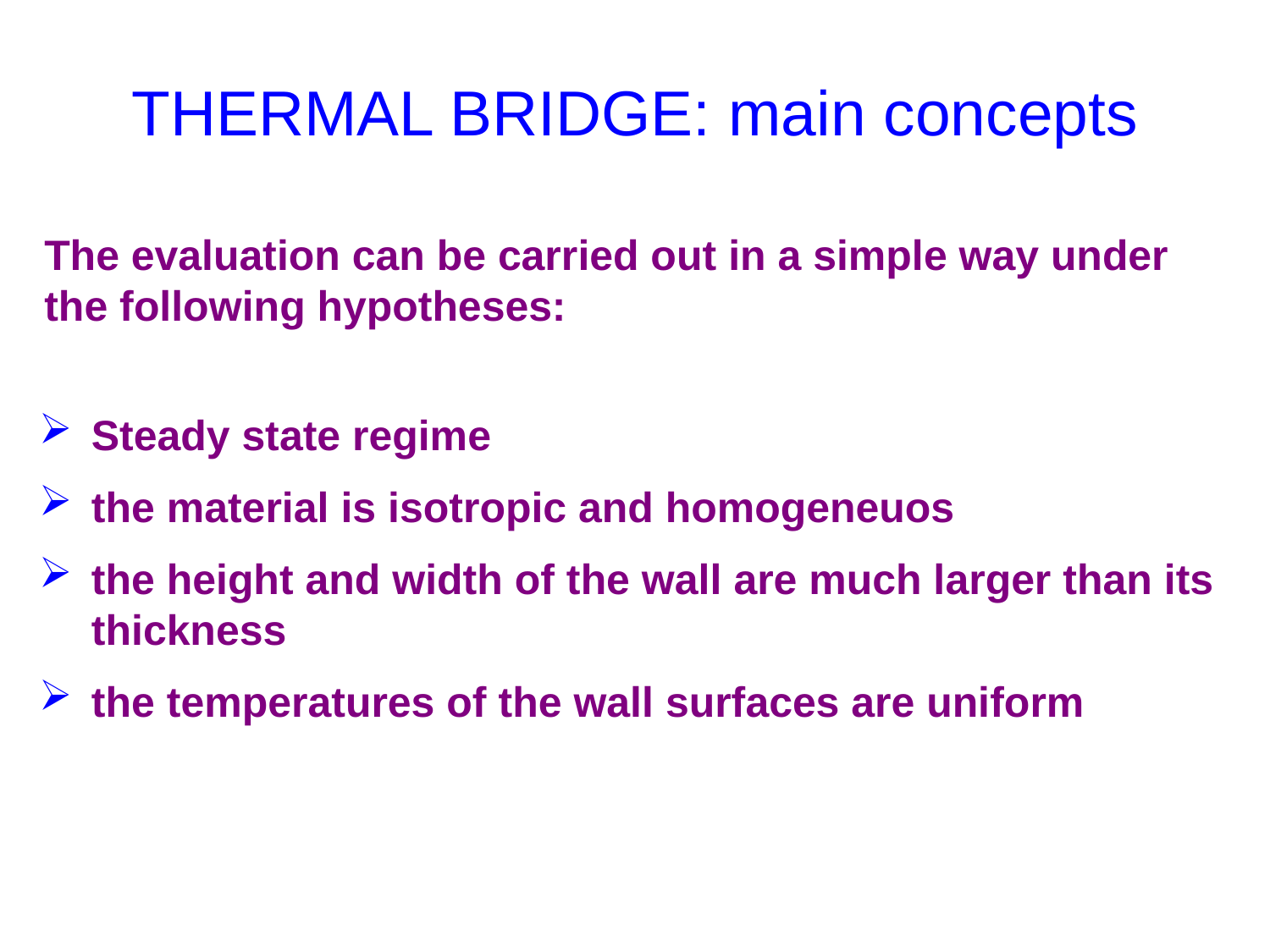

THERMAL BRIDGE: main concepts
The evaluation can be carried out in a simple way under the following hypotheses:
Steady state regime
the material is isotropic and homogeneuos
the height and width of the wall are much larger than its thickness
the temperatures of the wall surfaces are uniform